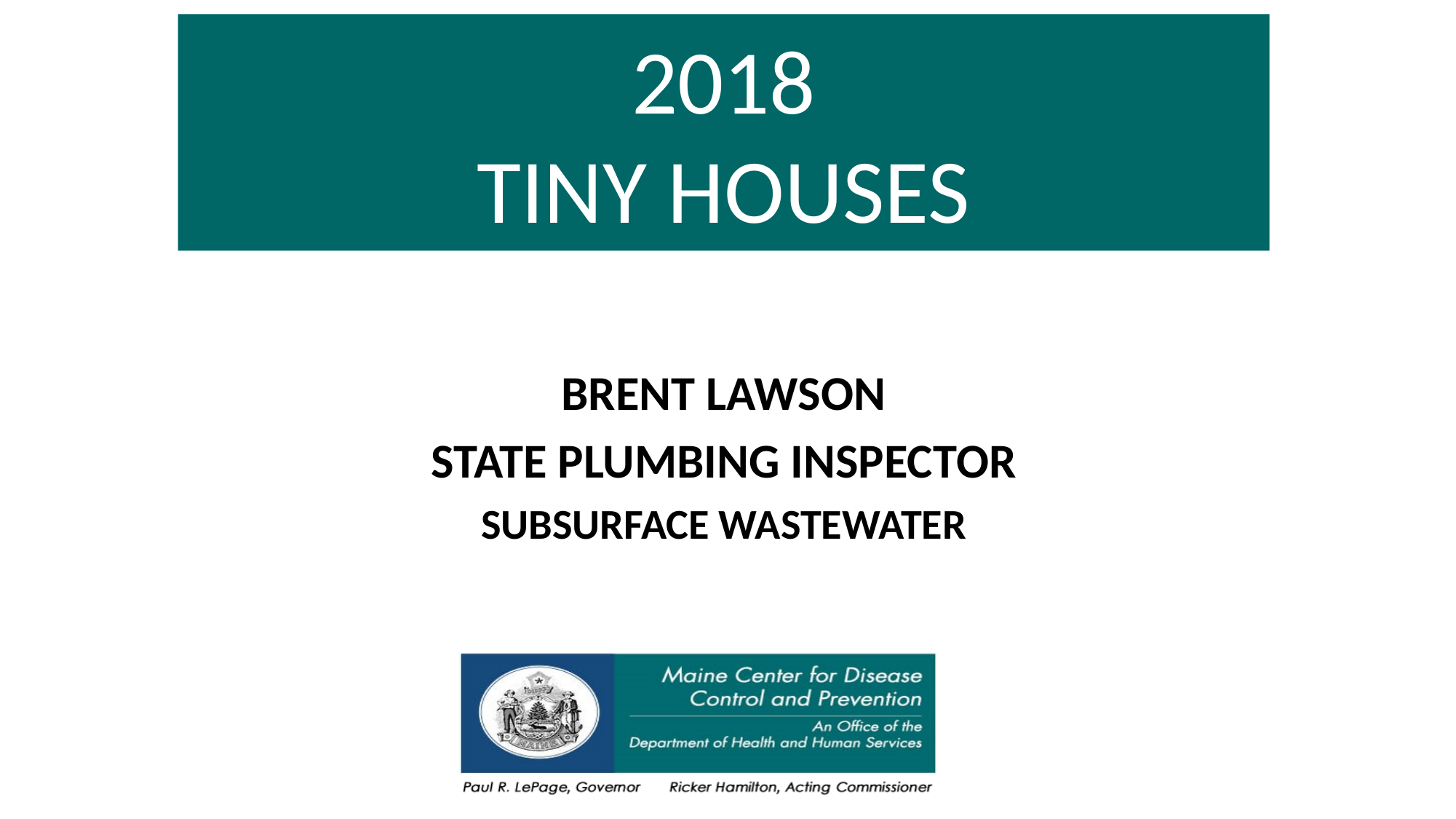

# 2018 TINY HOUSES

BRENT LAWSON
STATE PLUMBING INSPECTOR
SUBSURFACE WASTEWATER